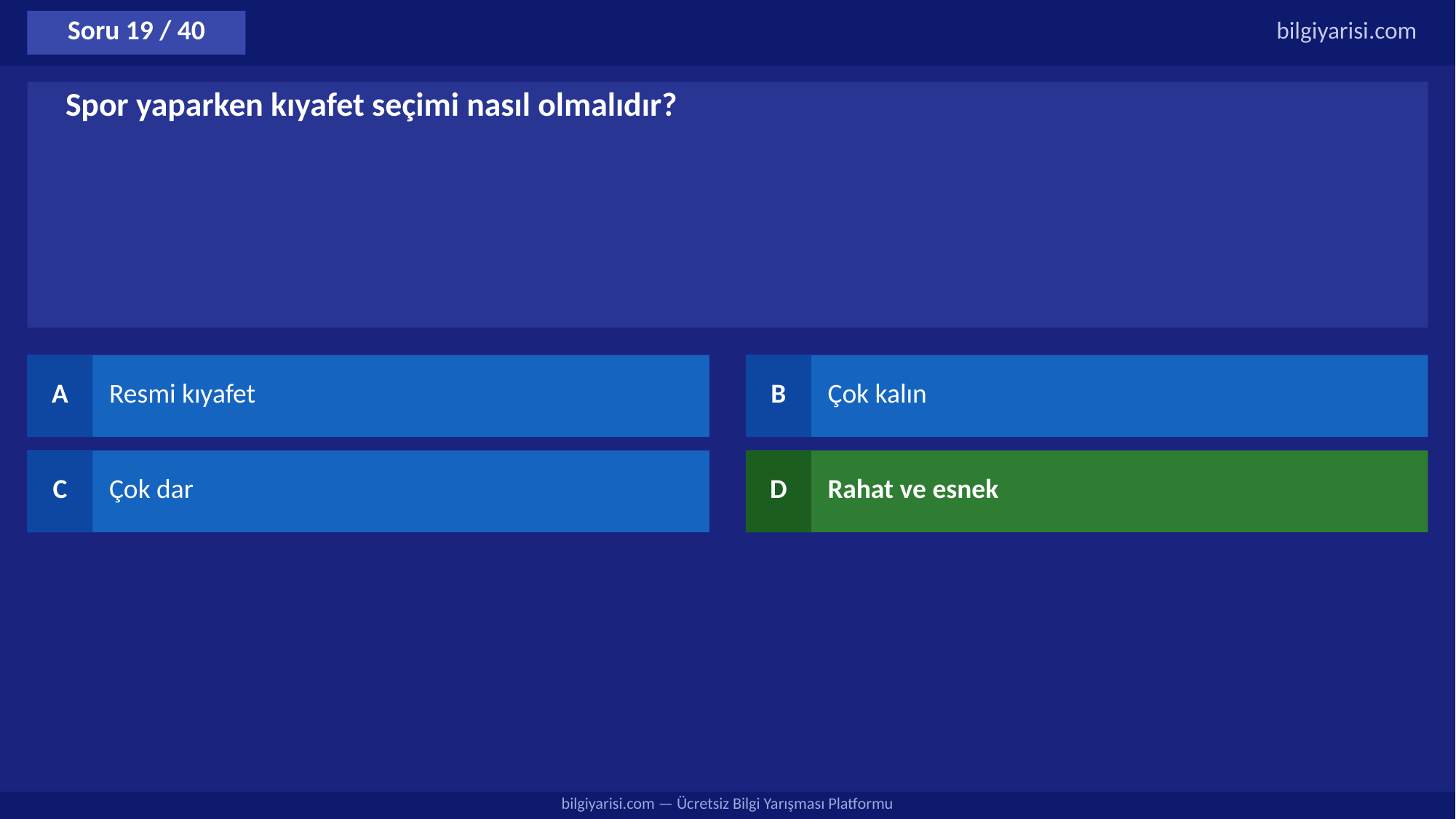

Soru 19 / 40
bilgiyarisi.com

Spor yaparken kıyafet seçimi nasıl olmalıdır?

A
Resmi kıyafet

B
Çok kalın

C
Çok dar

D
Rahat ve esnek
bilgiyarisi.com — Ücretsiz Bilgi Yarışması Platformu